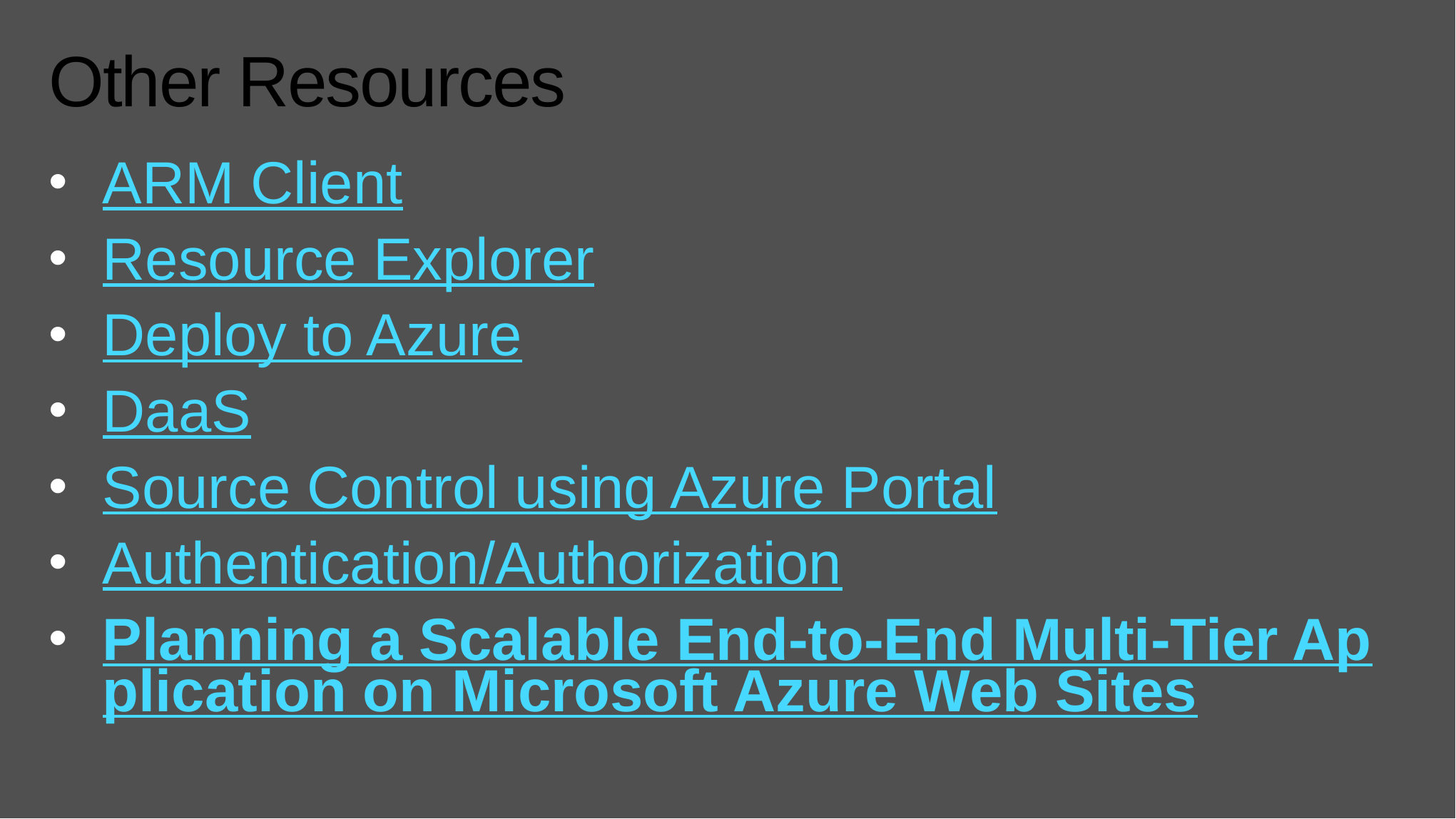

# Other Resources
ARM Client
Resource Explorer
Deploy to Azure
DaaS
Source Control using Azure Portal
Authentication/Authorization
Planning a Scalable End-to-End Multi-Tier Application on Microsoft Azure Web Sites